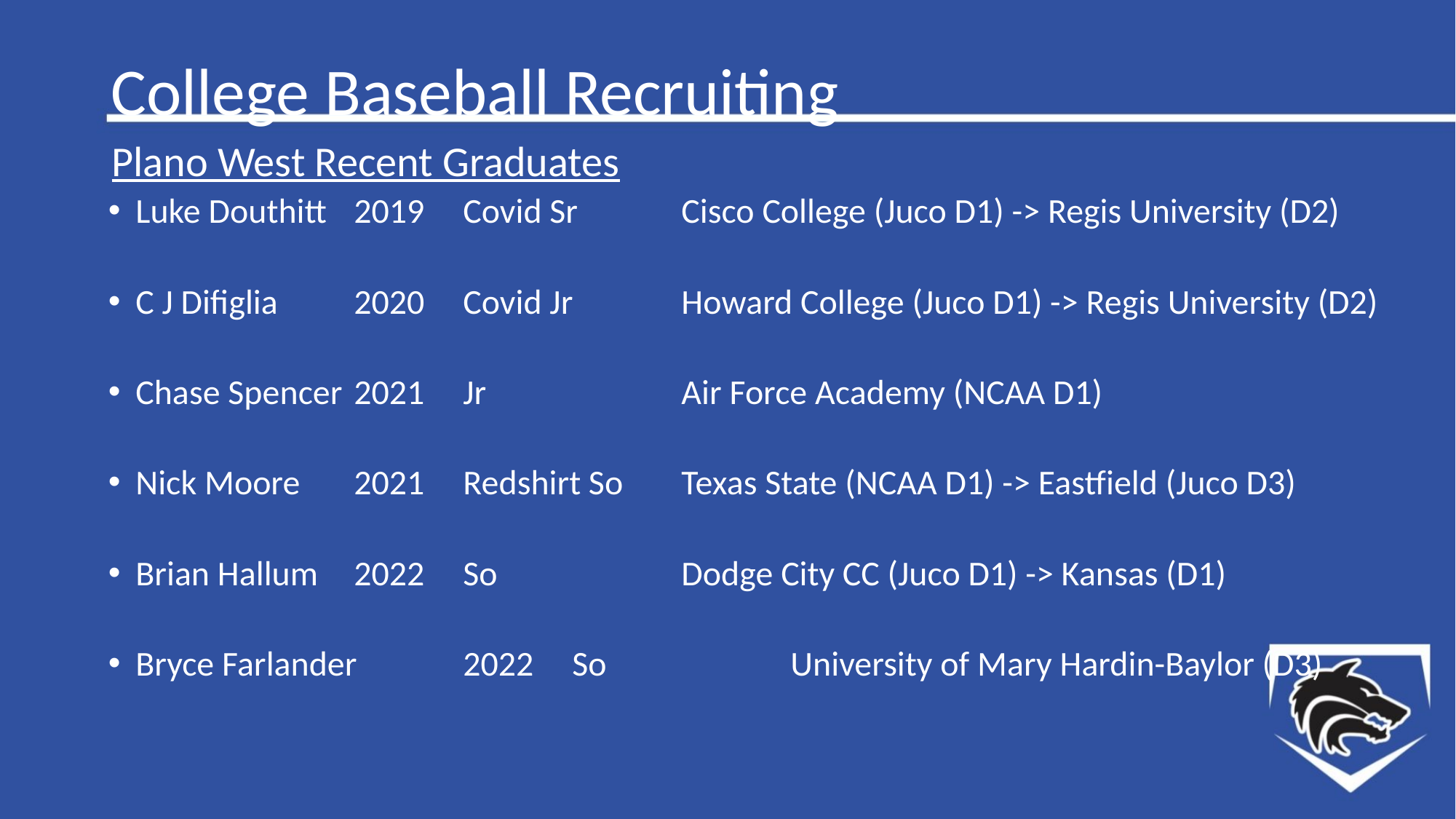

# College Baseball Recruiting
      Plano West Recent Graduates
Luke Douthitt	2019	Covid Sr	Cisco College (Juco D1) -> Regis University (D2)

C J Difiglia	2020	Covid Jr	Howard College (Juco D1) -> Regis University (D2)

Chase Spencer	2021	Jr 		Air Force Academy (NCAA D1)

Nick Moore	2021	Redshirt So	Texas State (NCAA D1) -> Eastfield (Juco D3)

Brian Hallum	2022	So	 	Dodge City CC (Juco D1) -> Kansas (D1)

Bryce Farlander	2022	So	 	University of Mary Hardin-Baylor (D3)